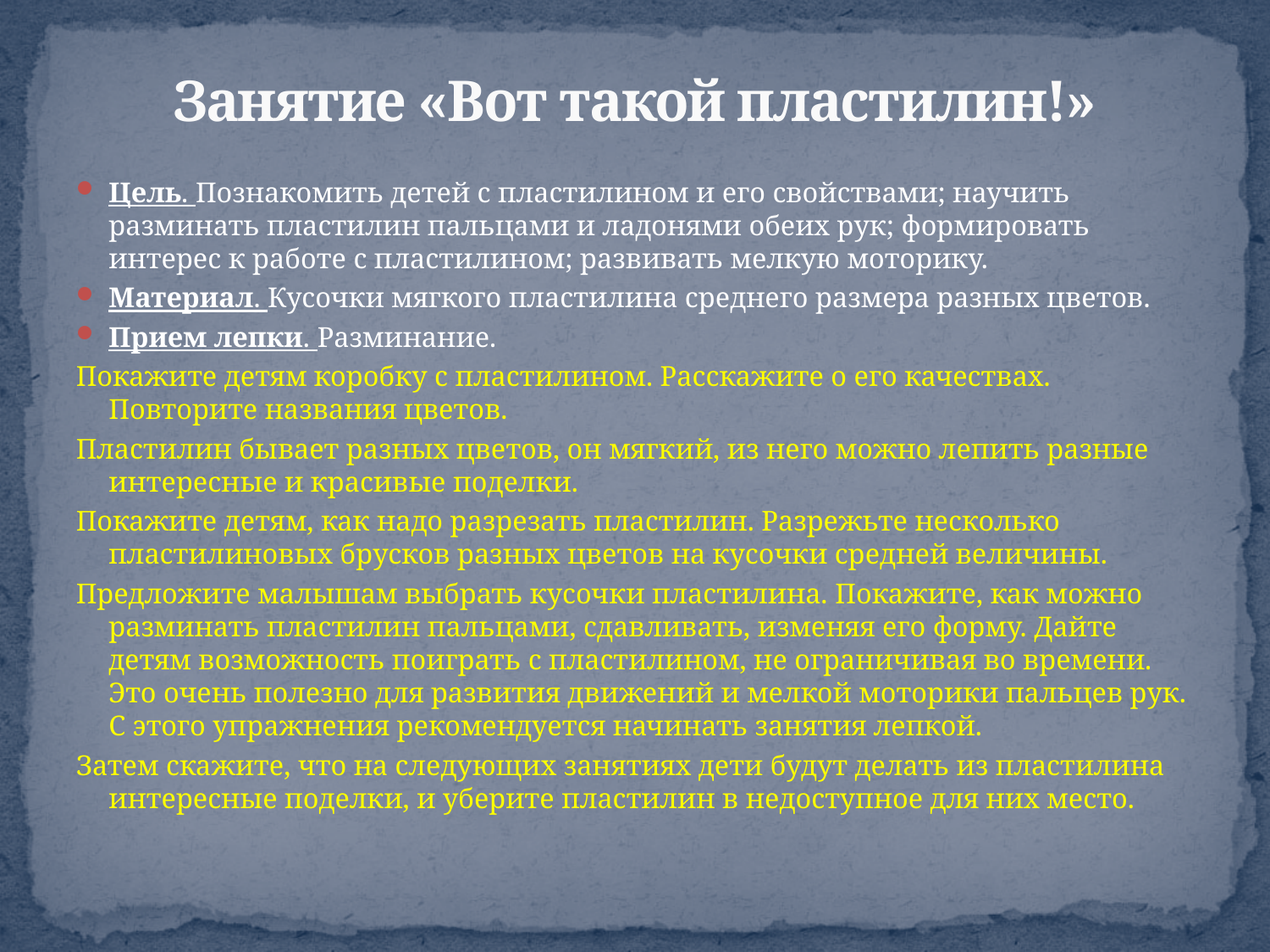

# Занятие «Вот такой пластилин!»
Цель. Познакомить детей с пластилином и его свойствами; научить разминать пластилин пальцами и ладонями обеих рук; формировать интерес к работе с пластилином; развивать мелкую моторику.
Материал. Кусочки мягкого пластилина среднего размера разных цветов.
Прием лепки. Разминание.
Покажите детям коробку с пластилином. Расскажите о его качествах. Повторите названия цветов.
Пластилин бывает разных цветов, он мягкий, из него можно лепить разные интересные и красивые поделки.
Покажите детям, как надо разрезать пластилин. Разрежьте несколько пластилиновых брусков разных цветов на кусочки средней величины.
Предложите малышам выбрать кусочки пластилина. Покажите, как можно разминать пластилин пальцами, сдавливать, изменяя его форму. Дайте детям возможность поиграть с пластилином, не ограничивая во времени. Это очень полезно для развития движений и мелкой моторики пальцев рук. С этого упражнения рекомендуется начинать занятия лепкой.
Затем скажите, что на следующих занятиях дети будут делать из пластилина интересные поделки, и уберите пластилин в недоступное для них место.